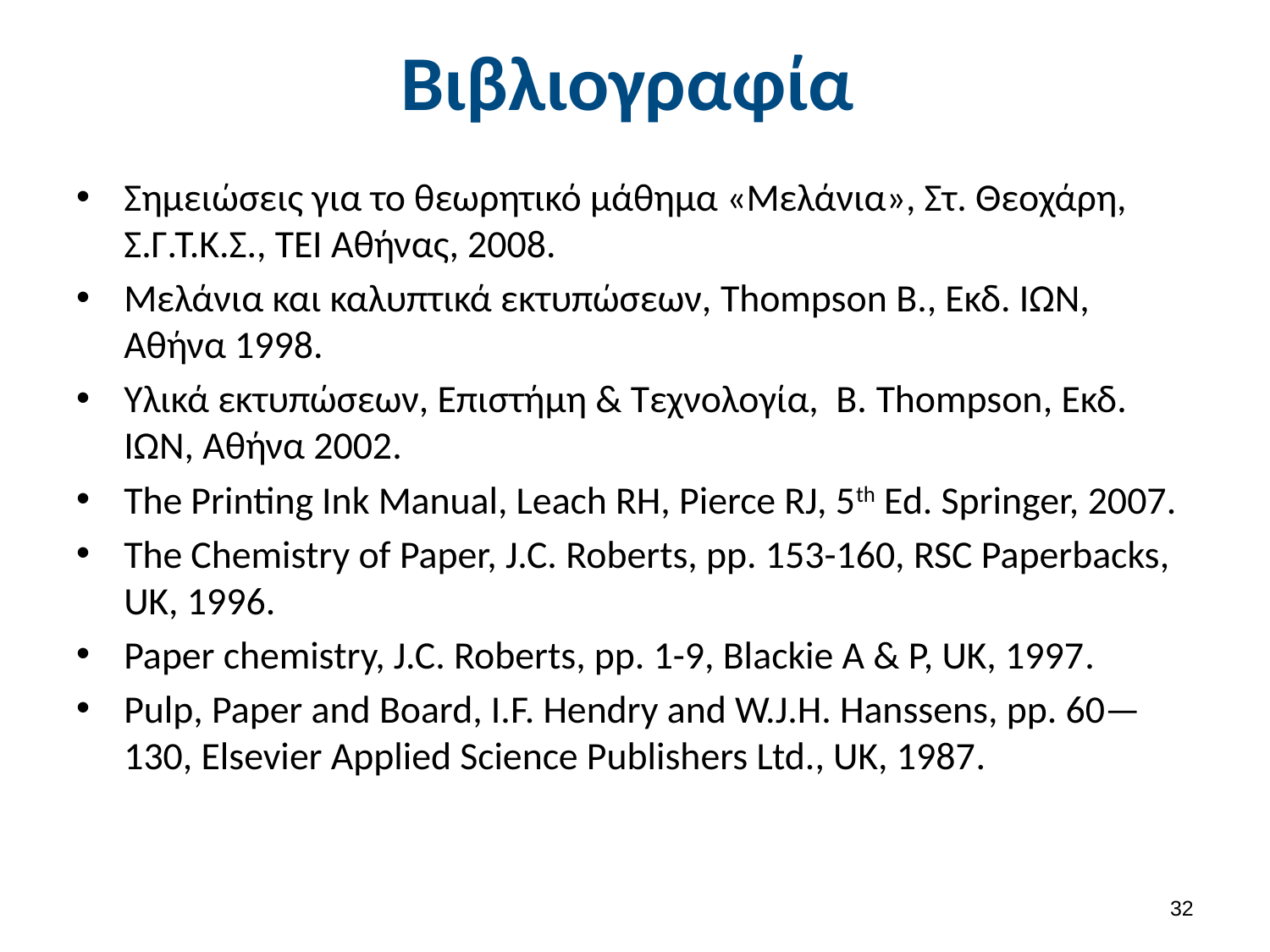

# Βιβλιογραφία
Σημειώσεις για το θεωρητικό μάθημα «Μελάνια», Στ. Θεοχάρη, Σ.Γ.Τ.Κ.Σ., ΤΕΙ Αθήνας, 2008.
Μελάνια και καλυπτικά εκτυπώσεων, Thompson B., Εκδ. ΙΩΝ, Αθήνα 1998.
Υλικά εκτυπώσεων, Επιστήμη & Τεχνολογία,  Β. Thompson, Εκδ. ΙΩΝ, Αθήνα 2002.
The Printing Ink Manual, Leach RH, Pierce RJ, 5th Ed. Springer, 2007.
The Chemistry of Paper, J.C. Roberts, pp. 153-160, RSC Paperbacks, UK, 1996.
Paper chemistry, J.C. Roberts, pp. 1-9, Blackie A & P, UK, 1997.
Pulp, Paper and Board, I.F. Hendry and W.J.H. Hanssens, pp. 60—130, Elsevier Applied Science Publishers Ltd., UK, 1987.
32